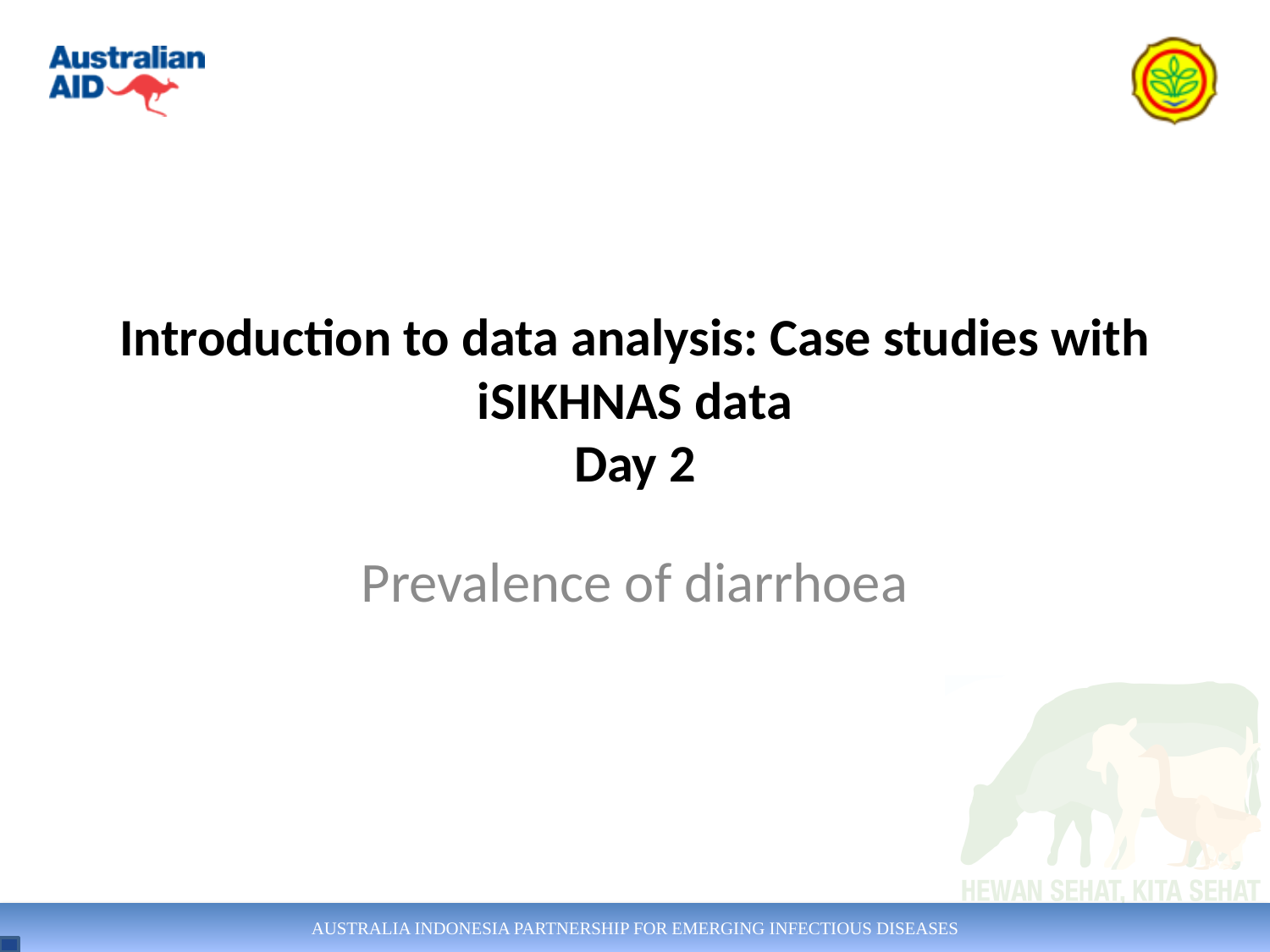

# Introduction to data analysis: Case studies with iSIKHNAS data Day 2
Prevalence of diarrhoea
 1/ 69